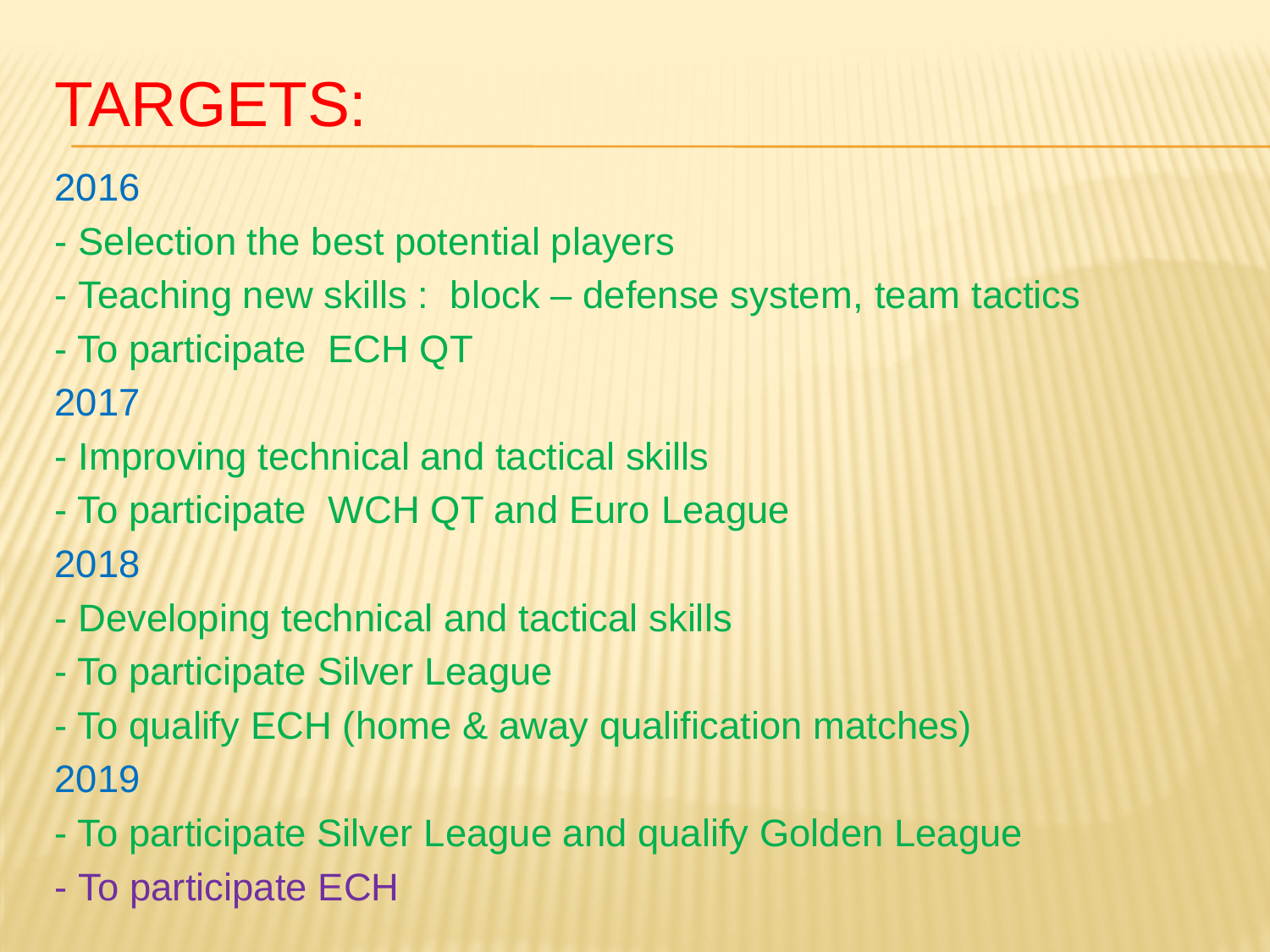

# Targets:
2016
- Selection the best potential players
- Teaching new skills :  block – defense system, team tactics
- To participate  ECH QT
2017
- Improving technical and tactical skills
- To participate  WCH QT and Euro League
2018
- Developing technical and tactical skills
- To participate Silver League
- To qualify ECH (home & away qualification matches)
2019
- To participate Silver League and qualify Golden League
- To participate ECH